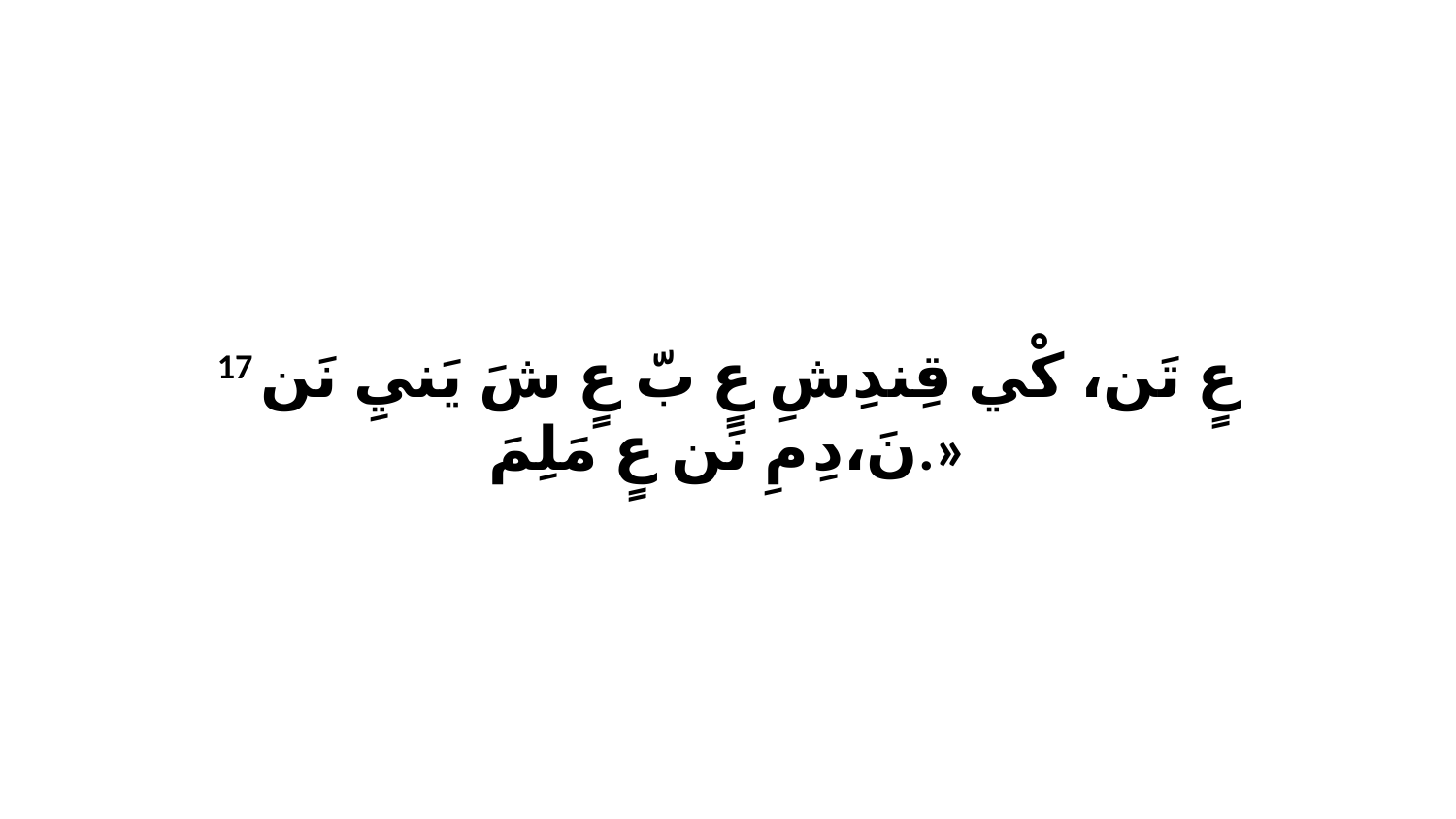

17 عٍ تَن، كْي قِندِشِ عٍ بّ عٍ شَ يَنيِ نَن نَ،دِ مِ نَن عٍ مَلِمَ.»